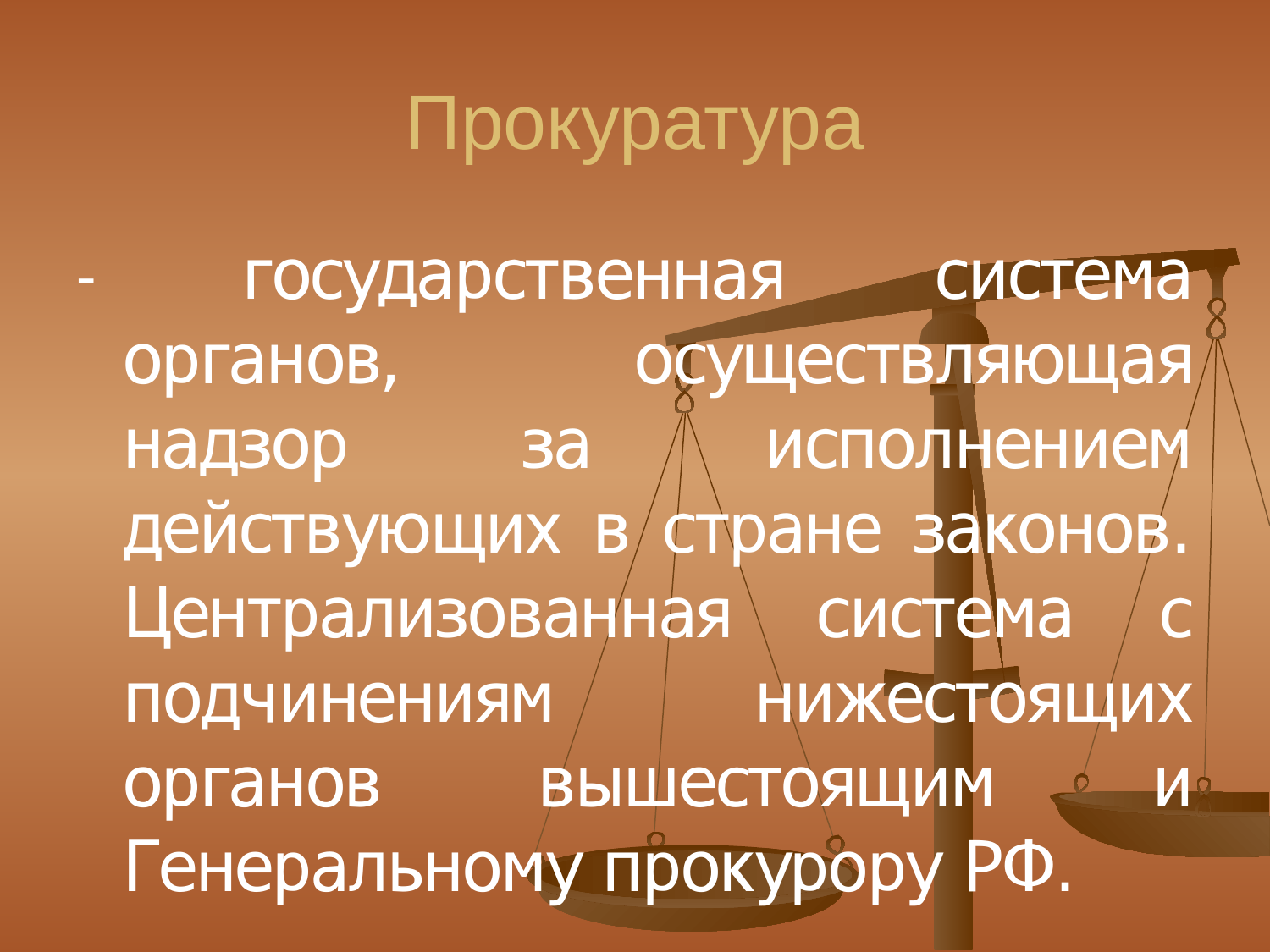

# Прокуратура
- государственная система органов, осуществляющая надзор за исполнением действующих в стране законов. Централизованная система с подчинениям нижестоящих органов вышестоящим и Генеральному прокурору РФ.